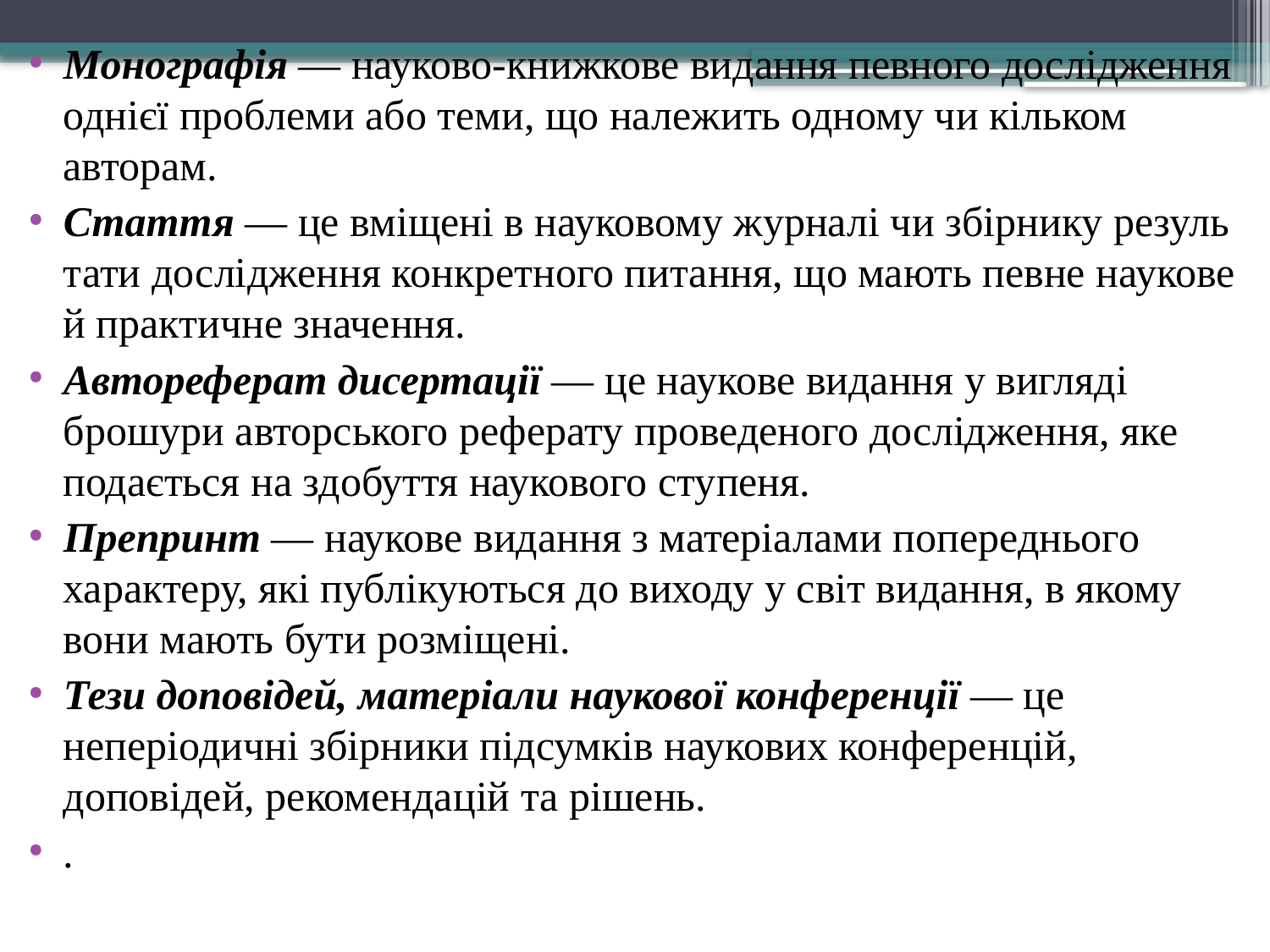

Монографія — науково-книжкове видання певного дослідження однієї проблеми або теми, що належить одному чи кільком авторам.
Стаття — це вміщені в науковому журналі чи збірнику резуль­тати дослідження конкретного питання, що мають певне наукове й практичне значення.
Автореферат дисертації — це наукове видання у вигляді брошу­ри авторського реферату проведеного дослідження, яке подається на здобуття наукового ступеня.
Препринт — наукове видання з матеріалами попереднього характеру, які публікуються до виходу у світ видання, в якому вони мають бути розміщені.
Тези доповідей, матеріали наукової конференції — це неперіодичні збірники підсумків наукових конференцій, доповідей, рекомендацій та рішень.
.